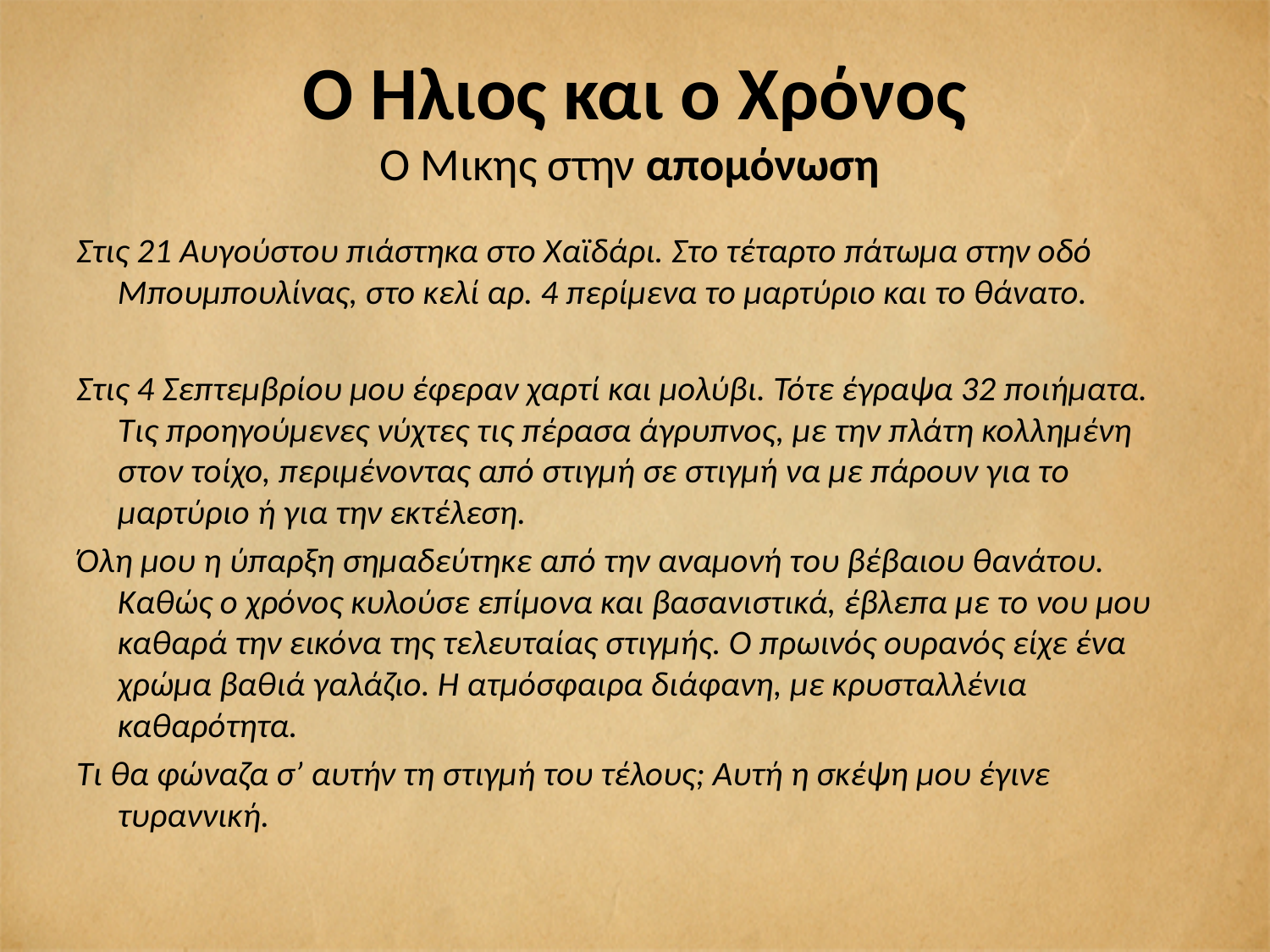

# Ο Ήλιος και ο Χρόνος Ο Μικης στην απομόνωση
Στις 21 Αυγούστου πιάστηκα στο Χαϊδάρι. Στο τέταρτο πάτωμα στην οδό Μπουμπουλίνας, στο κελί αρ. 4 περίμενα το μαρτύριο και το θάνατο.

Στις 4 Σεπτεμβρίου μου έφεραν χαρτί και μολύβι. Τότε έγραψα 32 ποιήματα. Τις προηγούμενες νύχτες τις πέρασα άγρυπνος, με την πλάτη κολλημένη στον τοίχο, περιμένοντας από στιγμή σε στιγμή να με πάρουν για το μαρτύριο ή για την εκτέλεση.
Όλη μου η ύπαρξη σημαδεύτηκε από την αναμονή του βέβαιου θανάτου. Καθώς ο χρόνος κυλούσε επίμονα και βασανιστικά, έβλεπα με το νου μου καθαρά την εικόνα της τελευταίας στιγμής. Ο πρωινός ουρανός είχε ένα χρώμα βαθιά γαλάζιο. Η ατμόσφαιρα διάφανη, με κρυσταλλένια καθαρότητα.
Τι θα φώναζα σ’ αυτήν τη στιγμή του τέλους; Αυτή η σκέψη μου έγινε τυραννική.